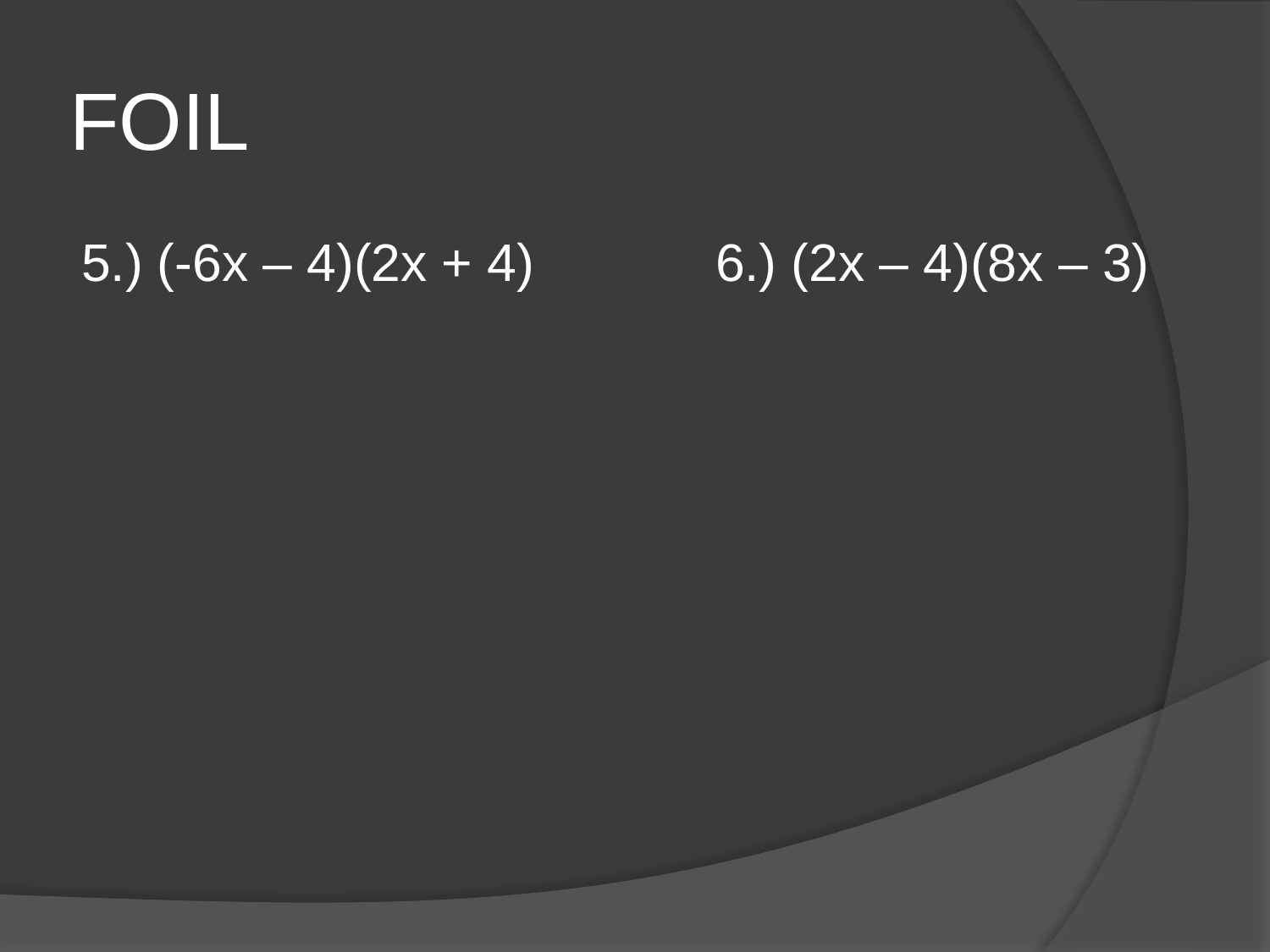

# FOIL
5.) (-6x – 4)(2x + 4)	     6.) (2x – 4)(8x – 3)